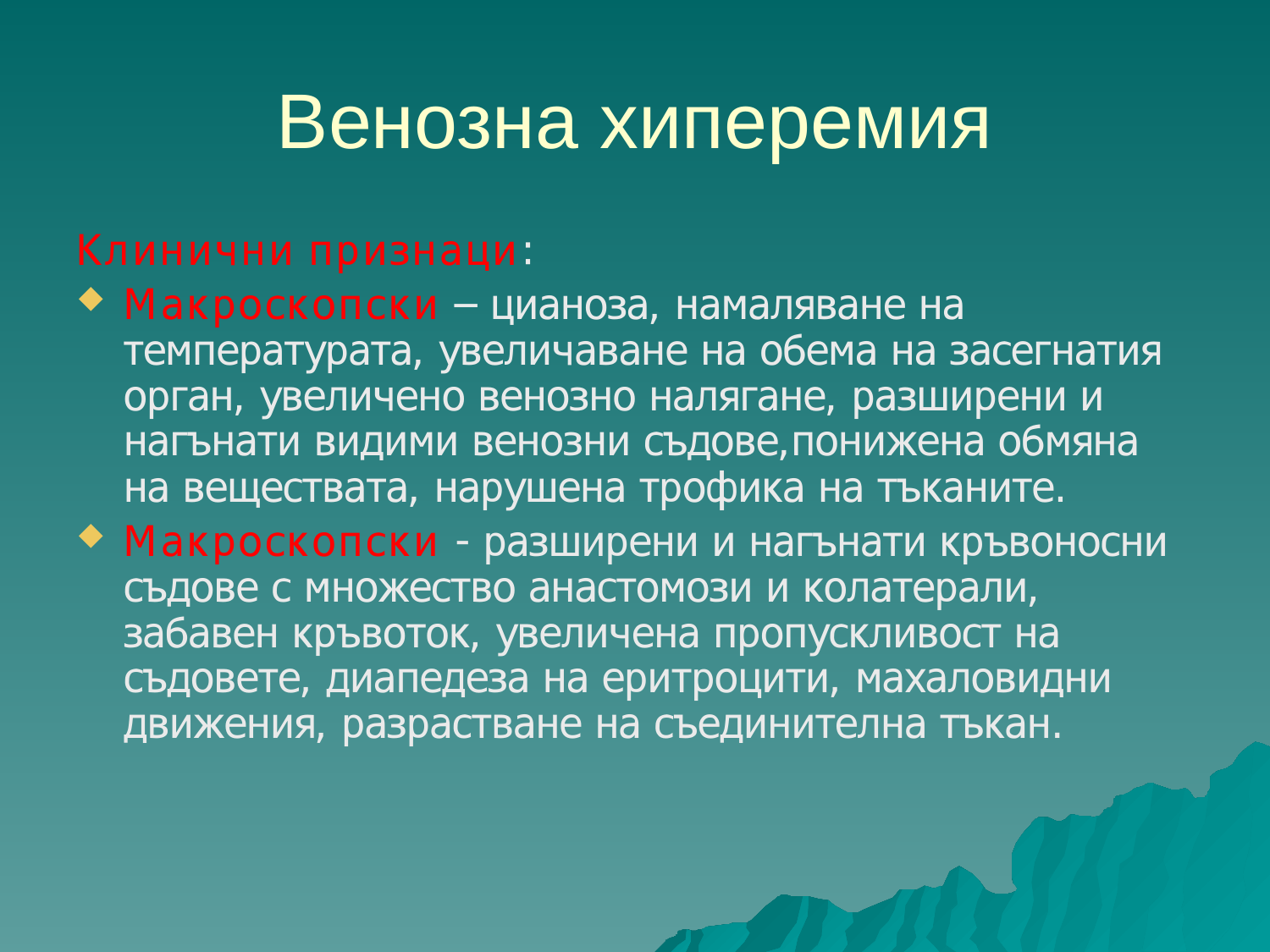

# Венозна хиперемия
Клинични признаци:
Макроскопски – цианоза, намаляване на температурата, увеличаване на обема на засегнатия орган, увеличено венозно налягане, разширени и нагънати видими венозни съдове,понижена обмяна на веществата, нарушена трофика на тъканите.
Макроскопски - разширени и нагънати кръвоносни съдове с множество анастомози и колатерали, забавен кръвоток, увеличена пропускливост на съдовете, диапедеза на еритроцити, махаловидни движения, разрастване на съединителна тъкан.